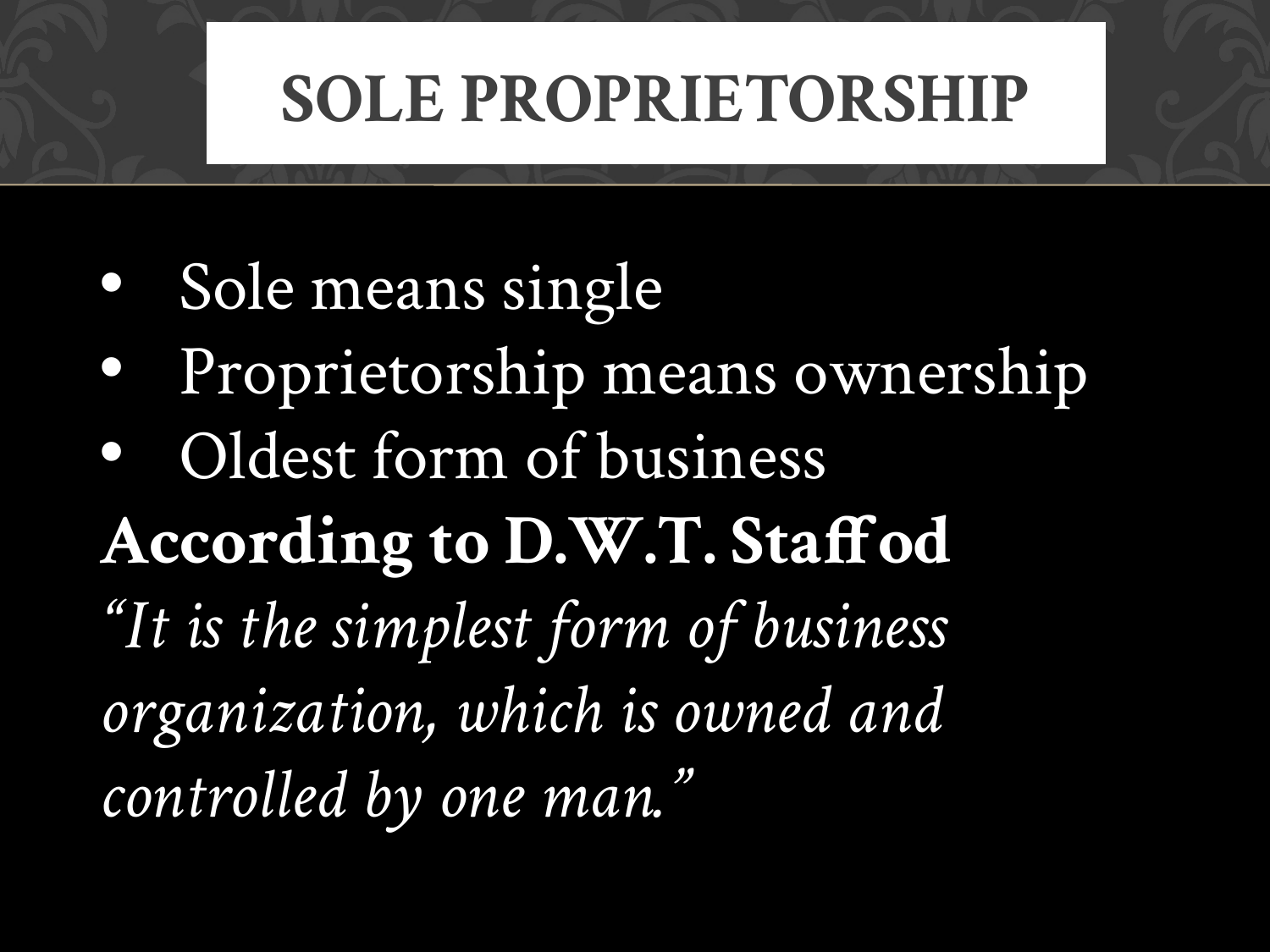

# SOLE PROPRIETORSHIP
Sole means single
Proprietorship means ownership
Oldest form of business
According to D.W.T. Staffod
“It is the simplest form of business organization, which is owned and controlled by one man.”